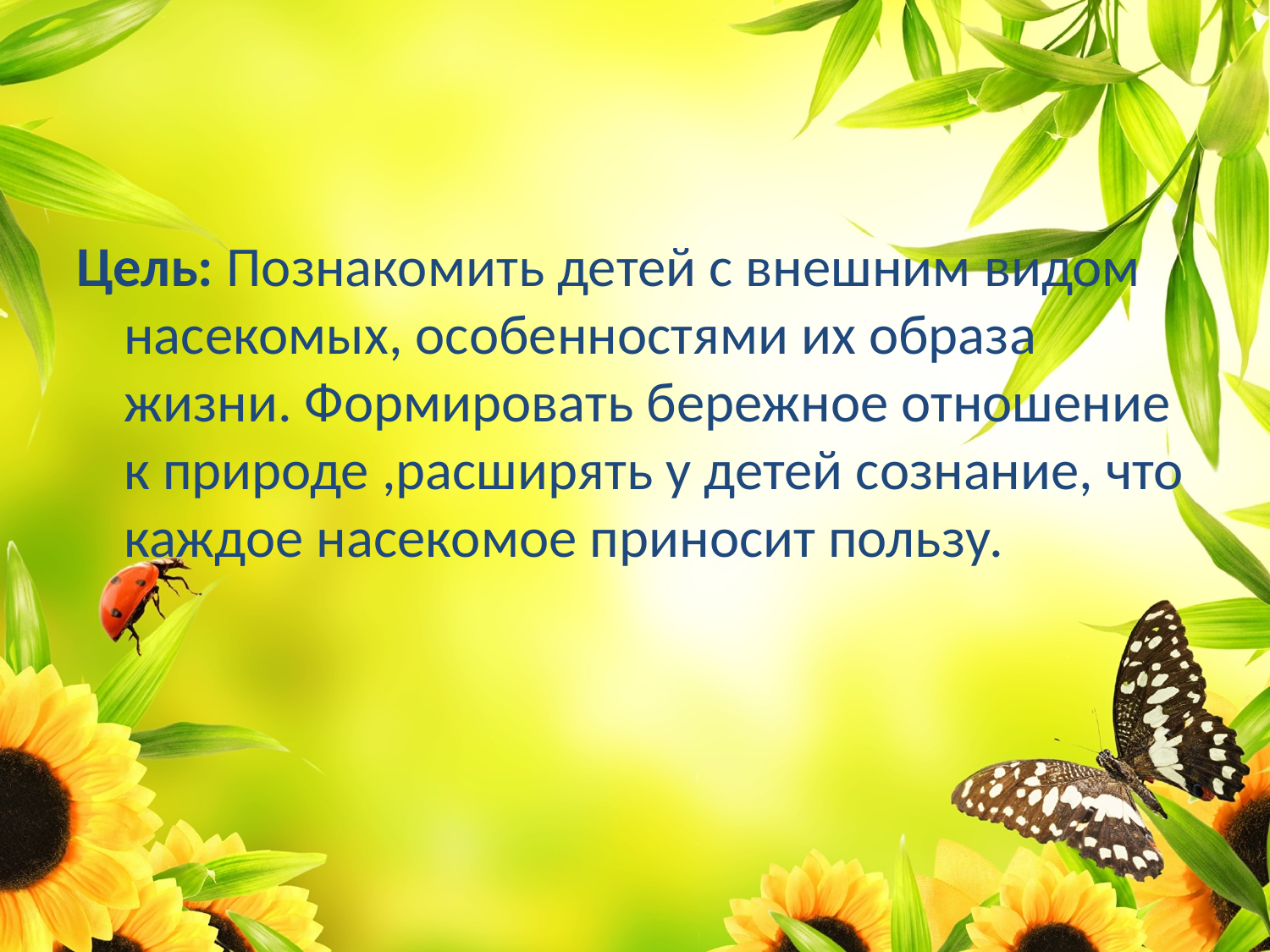

Цель: Познакомить детей с внешним видом насекомых, особенностями их образа жизни. Формировать бережное отношение к природе ,расширять у детей сознание, что каждое насекомое приносит пользу.